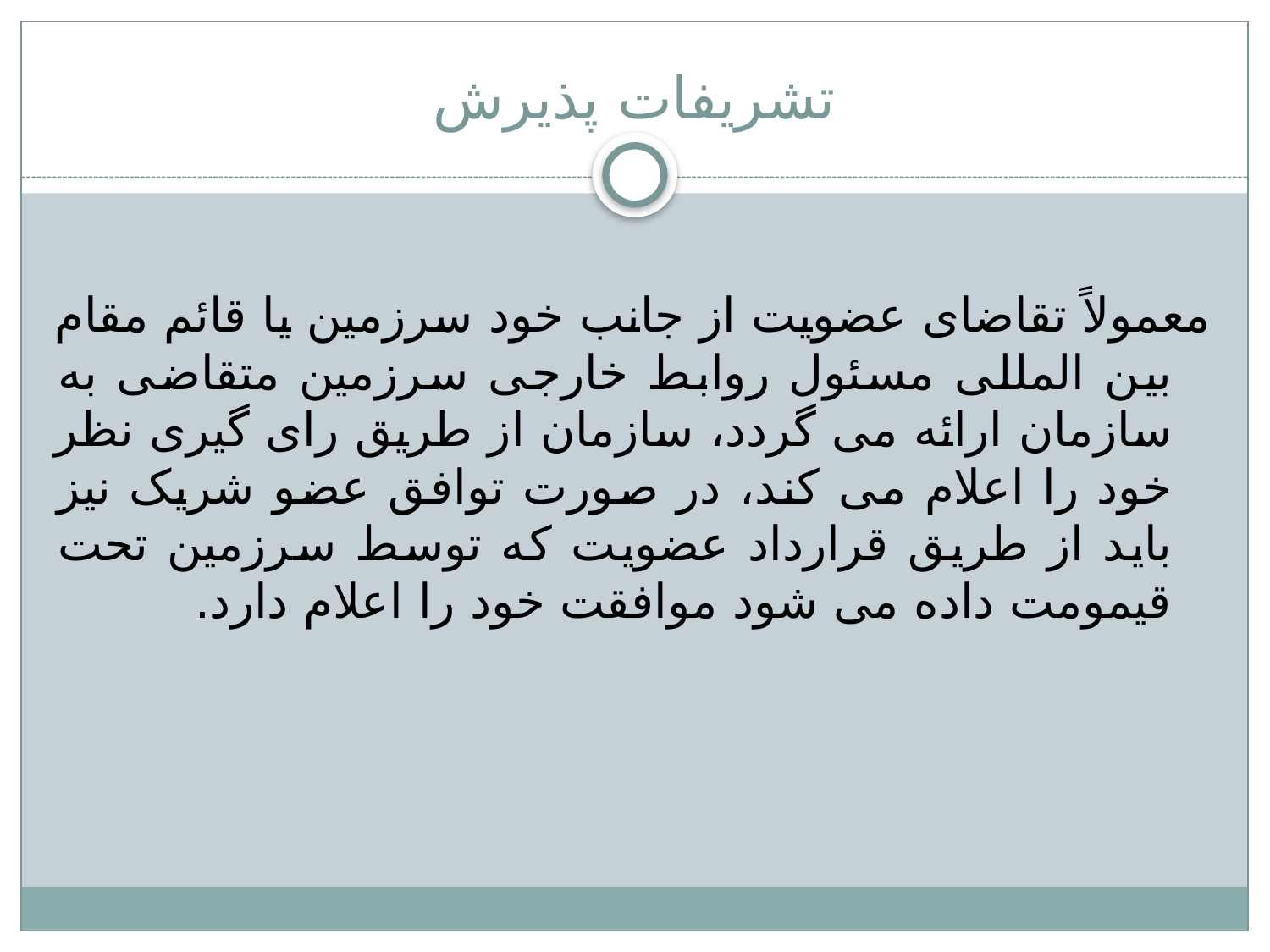

# تشریفات پذیرش

	معمولاً تقاضای عضویت از جانب خود سرزمین یا قائم مقام بین المللی مسئول روابط خارجی سرزمین متقاضی به سازمان ارائه می گردد، سازمان از طریق رای گیری نظر خود را اعلام می کند، در صورت توافق عضو شریک نیز باید از طریق قرارداد عضویت که توسط سرزمین تحت قیمومت داده می شود موافقت خود را اعلام دارد.